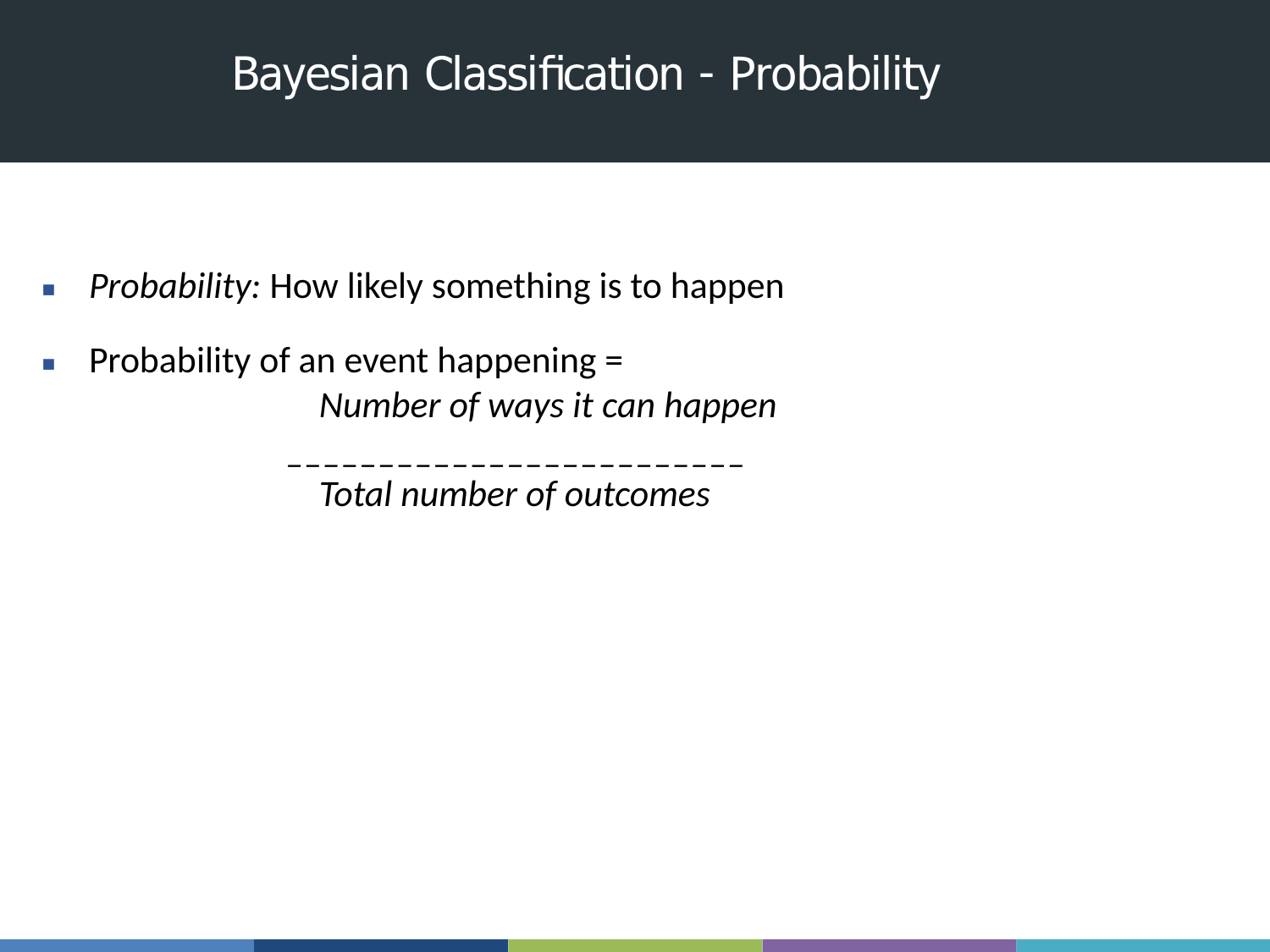

Bayesian Classification - Probability
Probability: How likely something is to happen

Probability of an event happening =
  			Number of ways it can happen
                             _________________________
		     	Total number of outcomes